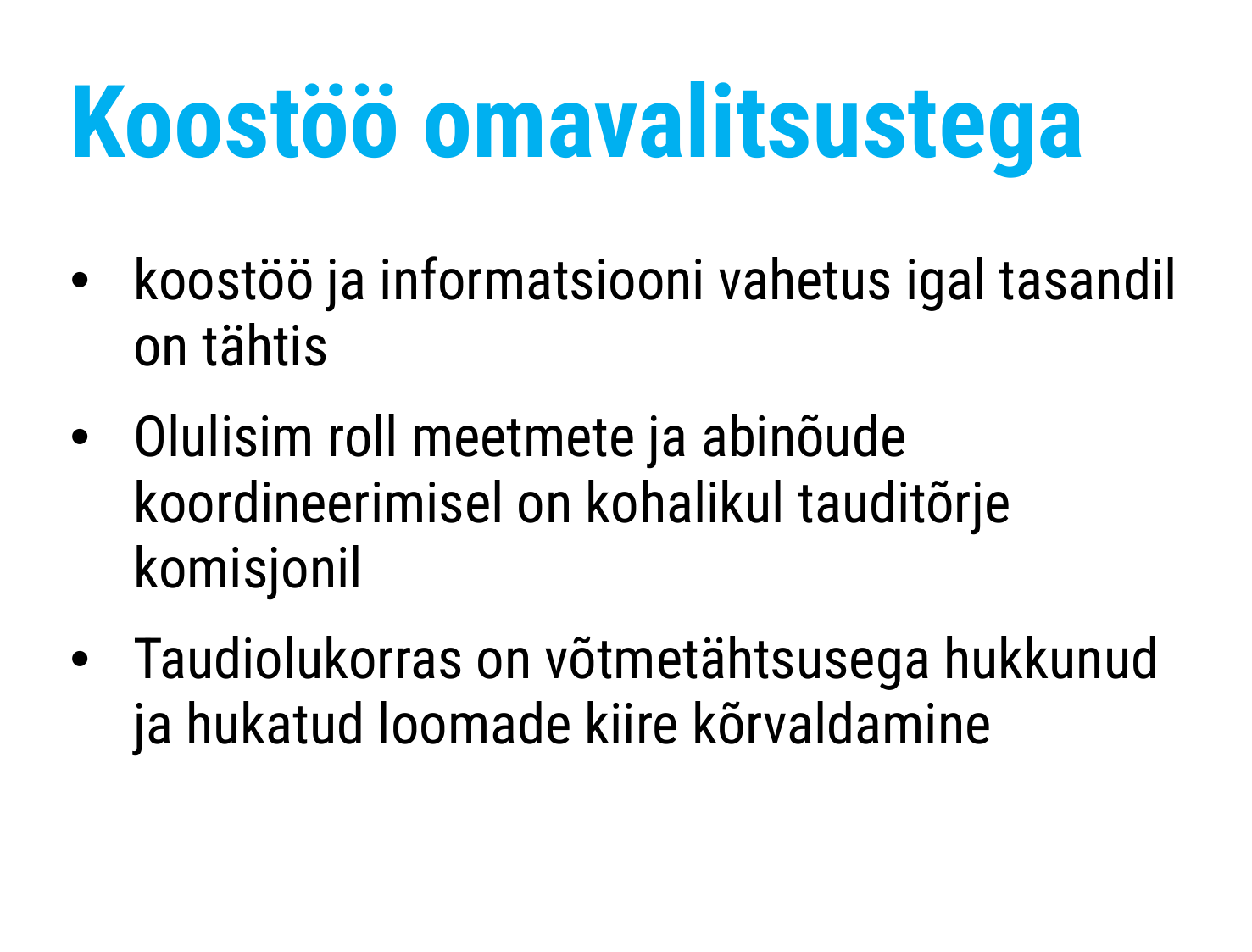

# Koostöö omavalitsustega
koostöö ja informatsiooni vahetus igal tasandil on tähtis
Olulisim roll meetmete ja abinõude koordineerimisel on kohalikul tauditõrje komisjonil
Taudiolukorras on võtmetähtsusega hukkunud ja hukatud loomade kiire kõrvaldamine